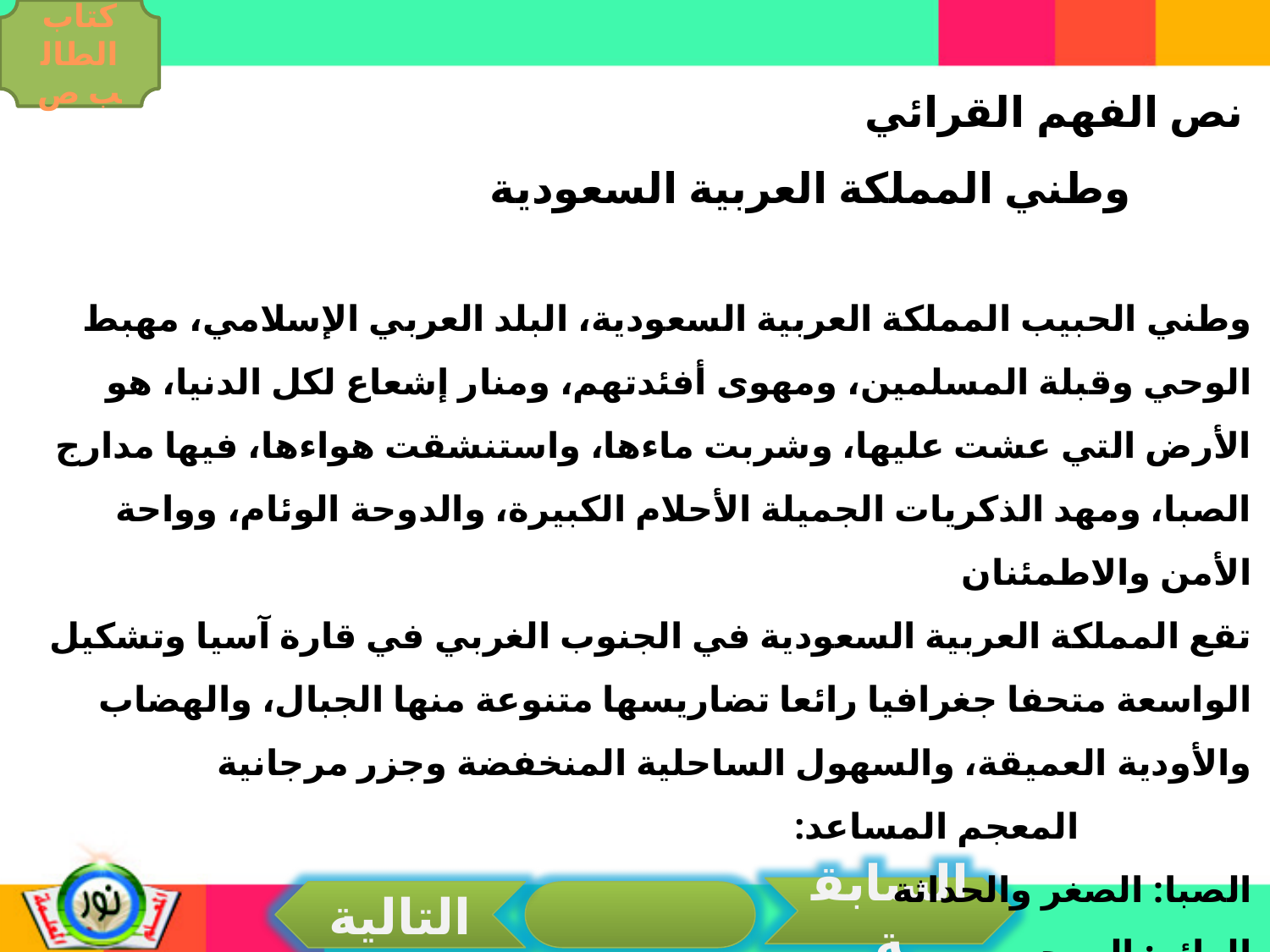

كتاب الطالب ص
 نص الفهم القرائي
           وطني المملكة العربية السعودية

وطني الحبيب المملكة العربية السعودية، البلد العربي الإسلامي، مهبط الوحي وقبلة المسلمين، ومهوى أفئدتهم، ومنار إشعاع لكل الدنيا، هو الأرض التي عشت عليها، وشربت ماءها، واستنشقت هواءها، فيها مدارج الصبا، ومهد الذكريات الجميلة الأحلام الكبيرة، والدوحة الوئام، وواحة الأمن والاطمئنان
تقع المملكة العربية السعودية في الجنوب الغربي في قارة آسيا وتشكيل الواسعة متحفا جغرافيا رائعا تضاريسها متنوعة منها الجبال، والهضاب والأودية العميقة، والسهول الساحلية المنخفضة وجزر مرجانية
                   المعجم المساعد:
الصبا: الصغر والحداثة
الرائع: المعجب
المتحف: مكان التحف

السابقة

التالية